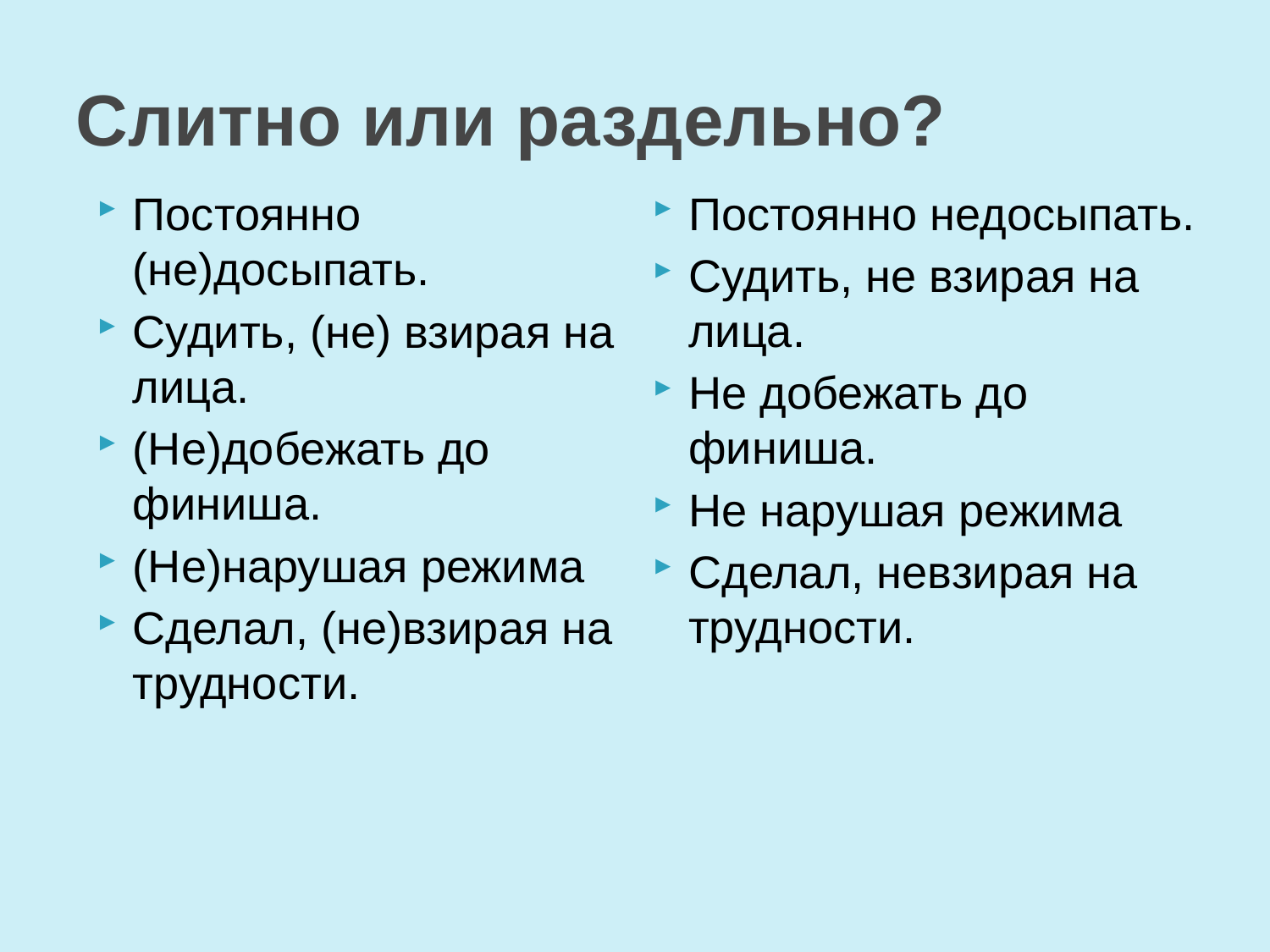

# Слитно или раздельно?
Постоянно (не)досыпать.
Судить, (не) взирая на лица.
(Не)добежать до финиша.
(Не)нарушая режима
Сделал, (не)взирая на трудности.

Постоянно недосыпать.
Судить, не взирая на лица.
Не добежать до финиша.
Не нарушая режима
Сделал, невзирая на трудности.